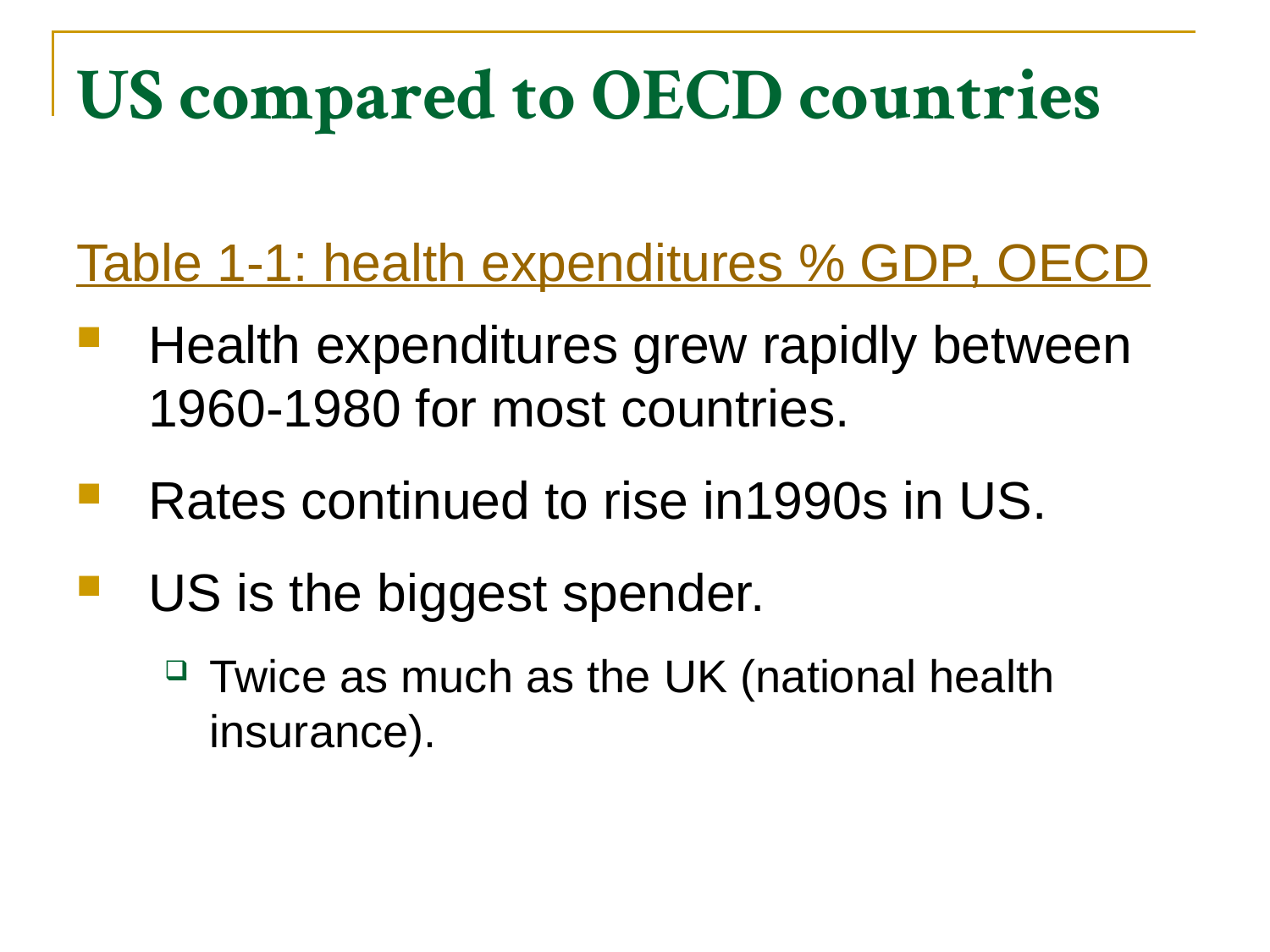

# US compared to OECD countries
Table 1-1: health expenditures % GDP, OECD
Health expenditures grew rapidly between 1960-1980 for most countries.
Rates continued to rise in1990s in US.
US is the biggest spender.
Twice as much as the UK (national health insurance).